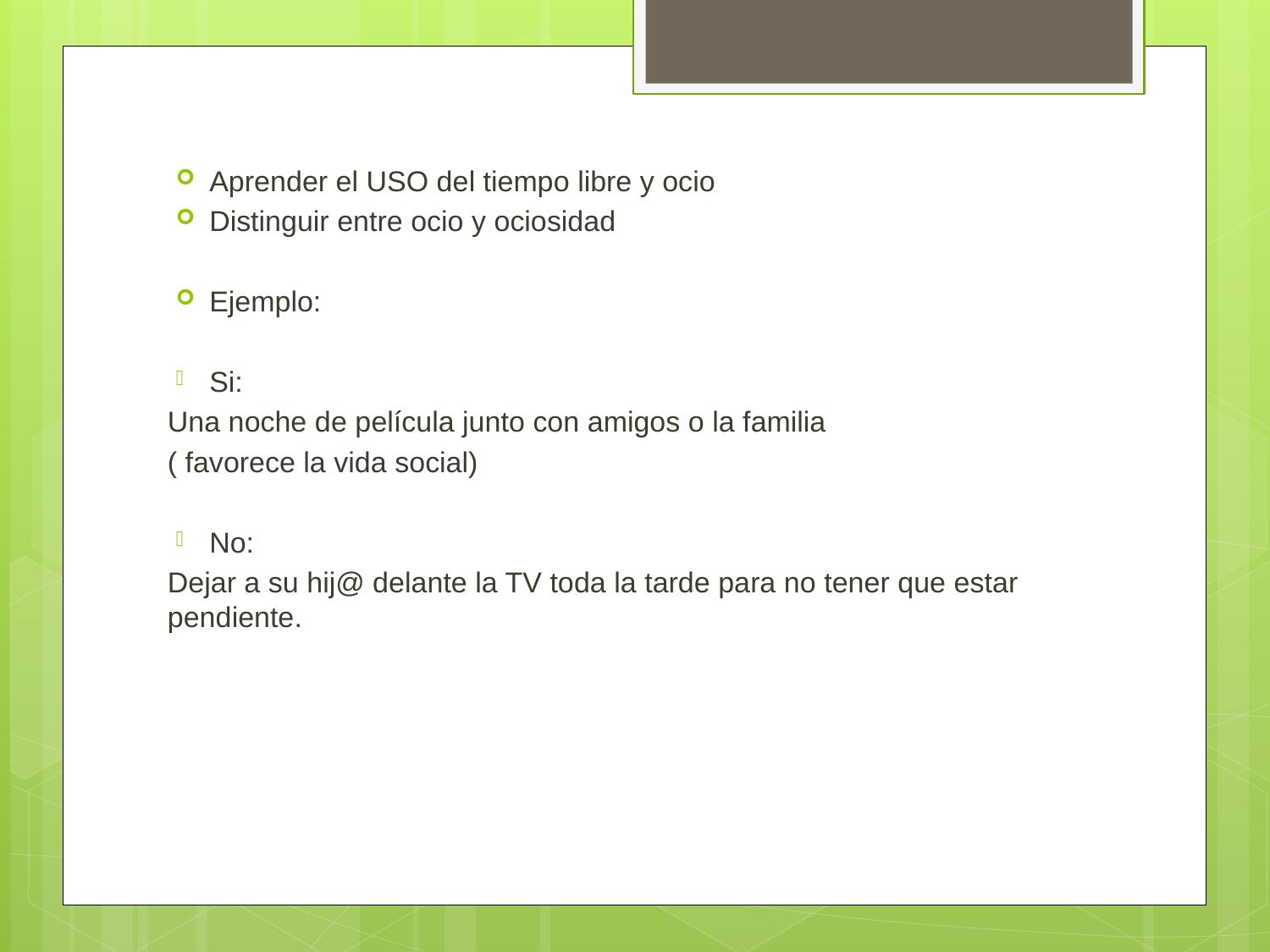

Aprender el USO del tiempo libre y ocio
Distinguir entre ocio y ociosidad

Ejemplo:

Si:
Una noche de película junto con amigos o la familia
( favorece la vida social)

No:
Dejar a su hij@ delante la TV toda la tarde para no tener que estar pendiente.